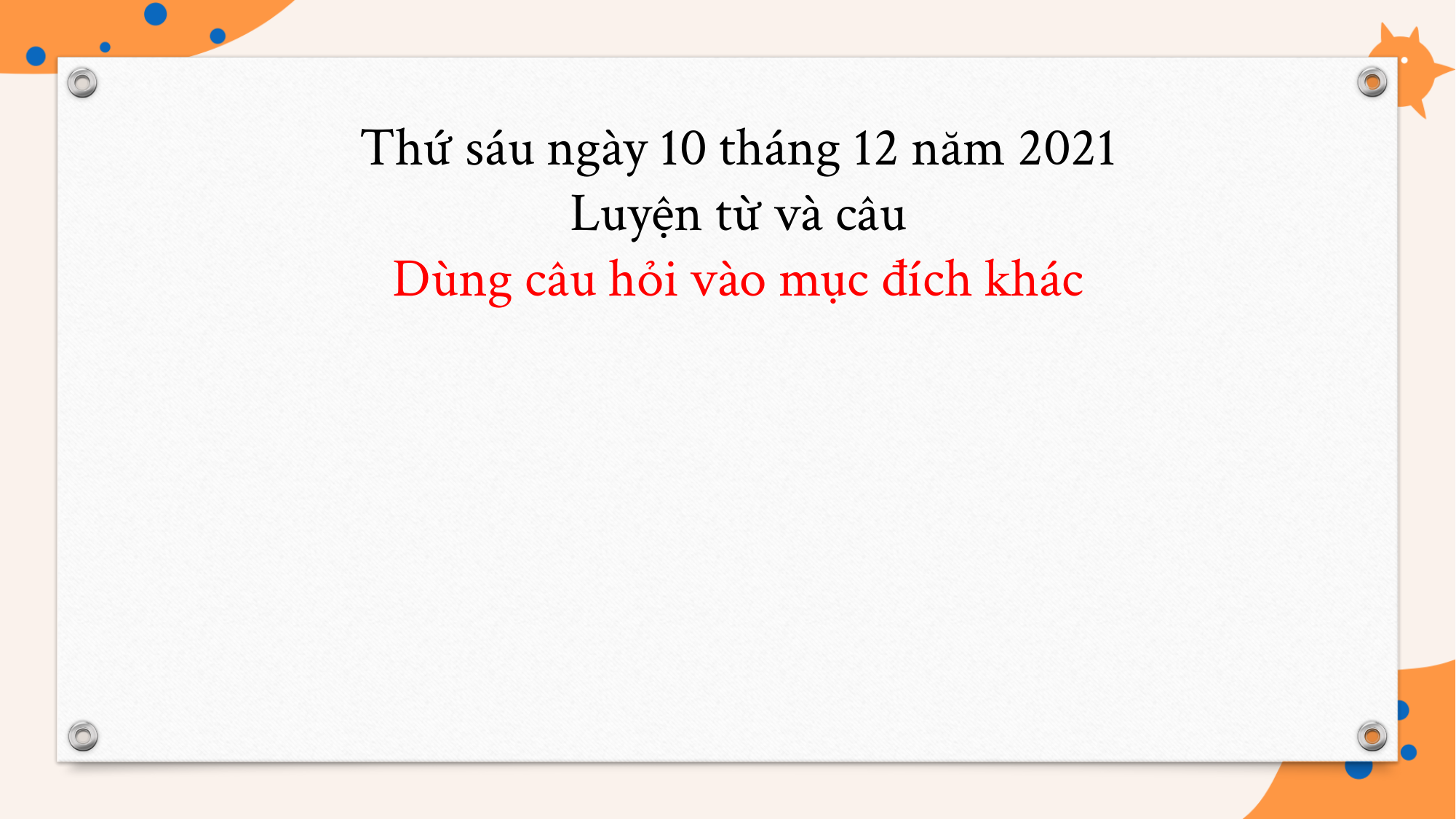

Thứ sáu ngày 10 tháng 12 năm 2021
Luyện từ và câu
Dùng câu hỏi vào mục đích khác